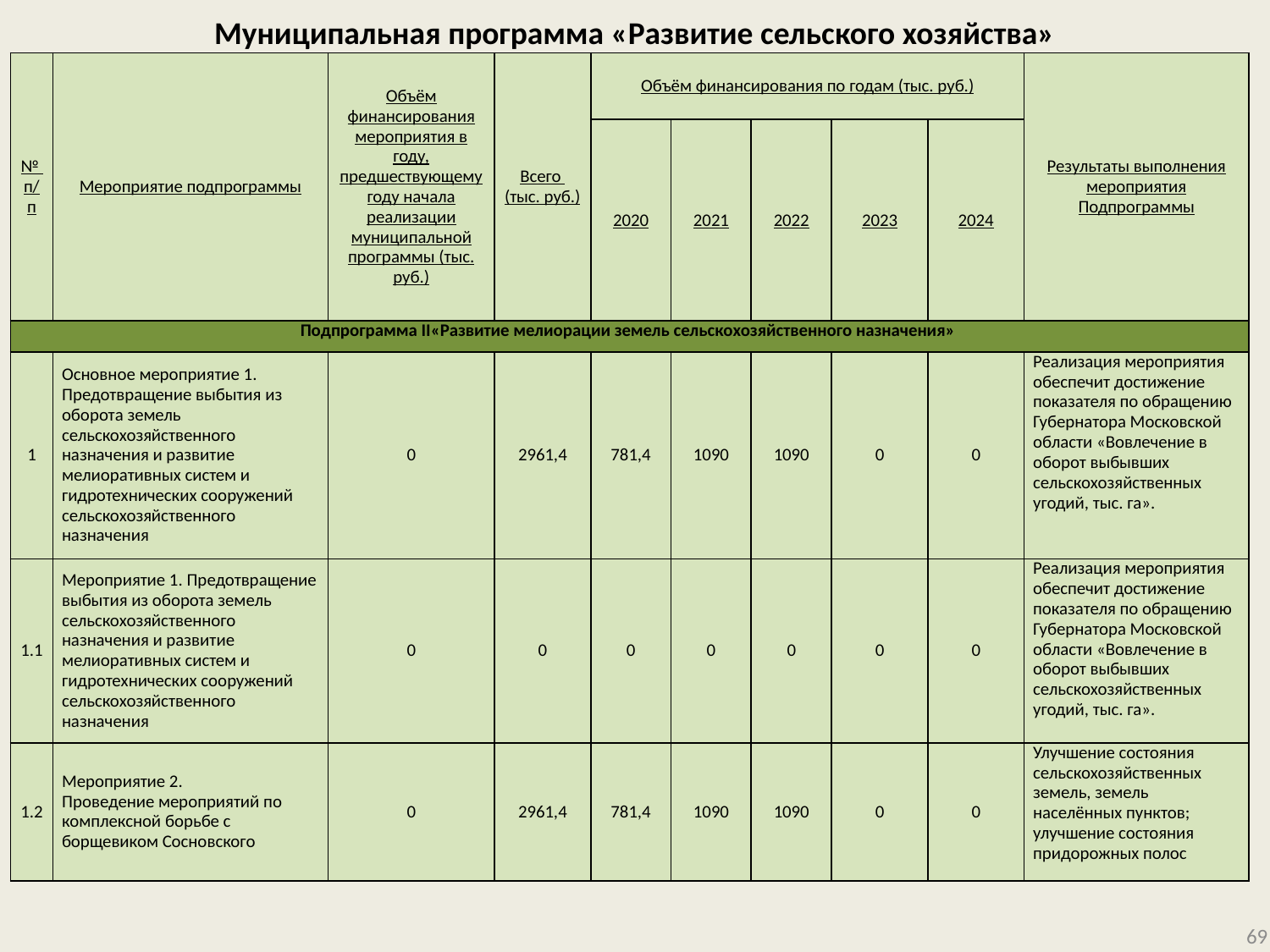

# Муниципальная программа «Развитие сельского хозяйства»
| № п/п | Мероприятие подпрограммы | Объём финансирования мероприятия в году, предшествующему году начала реализации муниципальной программы (тыс. руб.) | Всего (тыс. руб.) | Объём финансирования по годам (тыс. руб.) |  |  |  |  | Результаты выполнения мероприятия Подпрограммы |
| --- | --- | --- | --- | --- | --- | --- | --- | --- | --- |
|  |  |  |  | 2020 | 2021 | 2022 | 2023 | 2024 |  |
| Подпрограмма II«Развитие мелиорации земель сельскохозяйственного назначения» |  |  |  |  |  |  |  |  |  |
| 1 | Основное мероприятие 1. Предотвращение выбытия из оборота земель сельскохозяйственного назначения и развитие мелиоративных систем и гидротехнических сооружений сельскохозяйственного назначения | 0 | 2961,4 | 781,4 | 1090 | 1090 | 0 | 0 | Реализация мероприятия обеспечит достижение показателя по обращению Губернатора Московской области «Вовлечение в оборот выбывших сельскохозяйственных угодий, тыс. га». |
| 1.1 | Мероприятие 1. Предотвращение выбытия из оборота земель сельскохозяйственного назначения и развитие мелиоративных систем и гидротехнических сооружений сельскохозяйственного назначения | 0 | 0 | 0 | 0 | 0 | 0 | 0 | Реализация мероприятия обеспечит достижение показателя по обращению Губернатора Московской области «Вовлечение в оборот выбывших сельскохозяйственных угодий, тыс. га». |
| 1.2 | Мероприятие 2. Проведение мероприятий по комплексной борьбе с борщевиком Сосновского | 0 | 2961,4 | 781,4 | 1090 | 1090 | 0 | 0 | Улучшение состояния сельскохозяйственных земель, земель населённых пунктов; улучшение состояния придорожных полос |
69